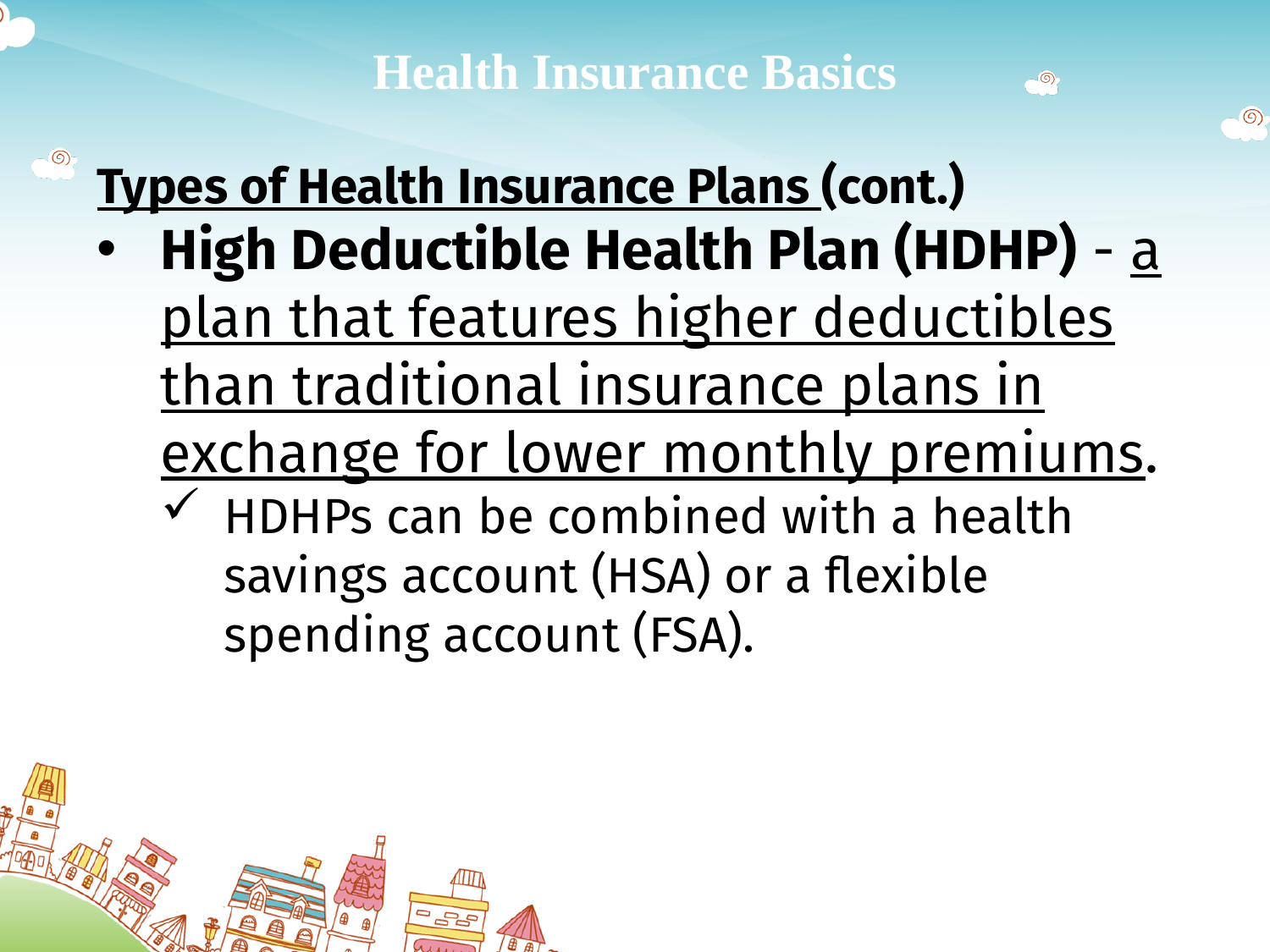

# Health Insurance Basics
Types of Health Insurance Plans (cont.)
High Deductible Health Plan (HDHP) - a plan that features higher deductibles than traditional insurance plans in exchange for lower monthly premiums.
HDHPs can be combined with a health savings account (HSA) or a flexible spending account (FSA).